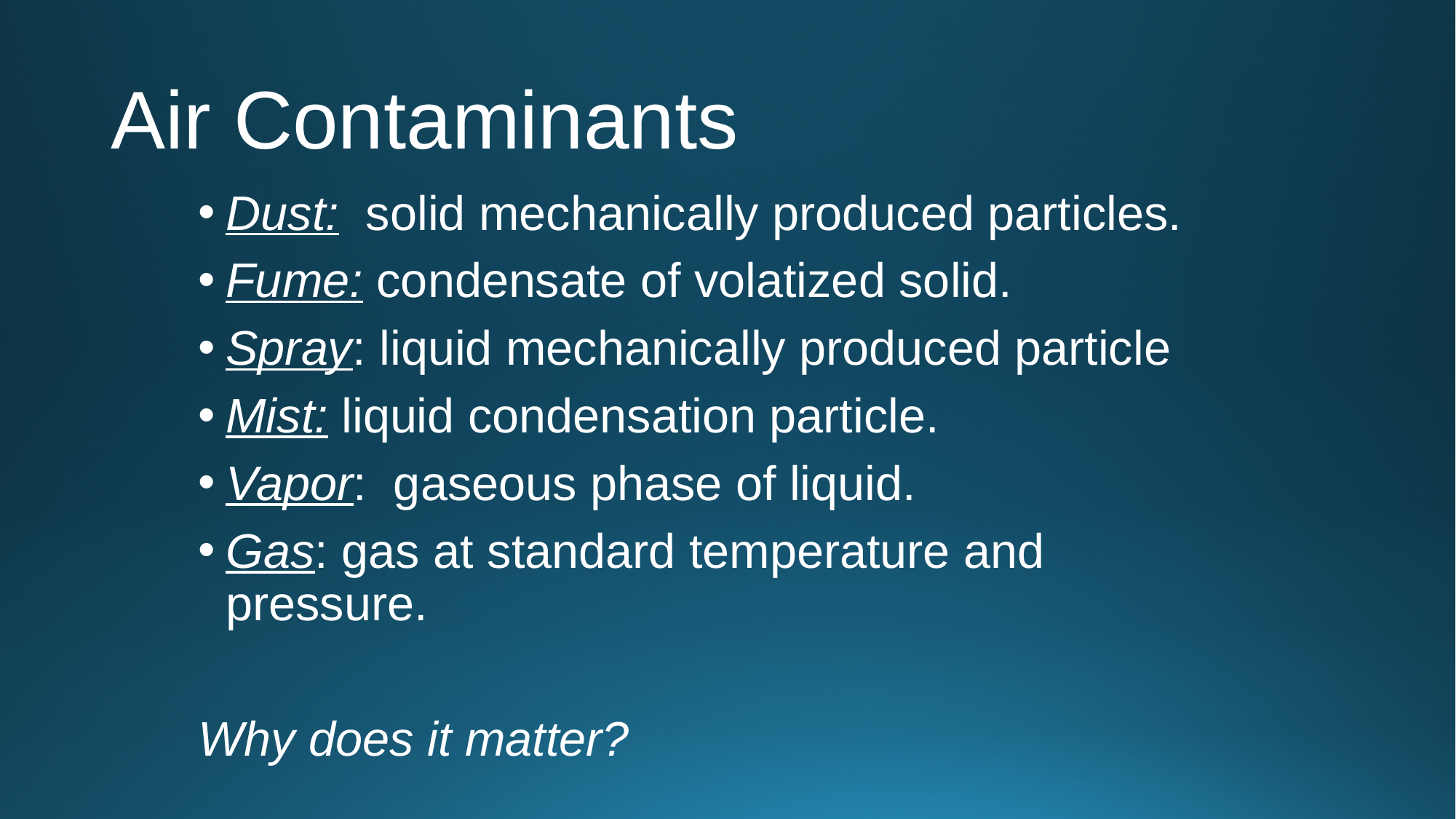

# Air Contaminants
Dust:  solid mechanically produced particles.
Fume: condensate of volatized solid.
Spray: liquid mechanically produced particle
Mist: liquid condensation particle.
Vapor:  gaseous phase of liquid.
Gas: gas at standard temperature and pressure.

Why does it matter?